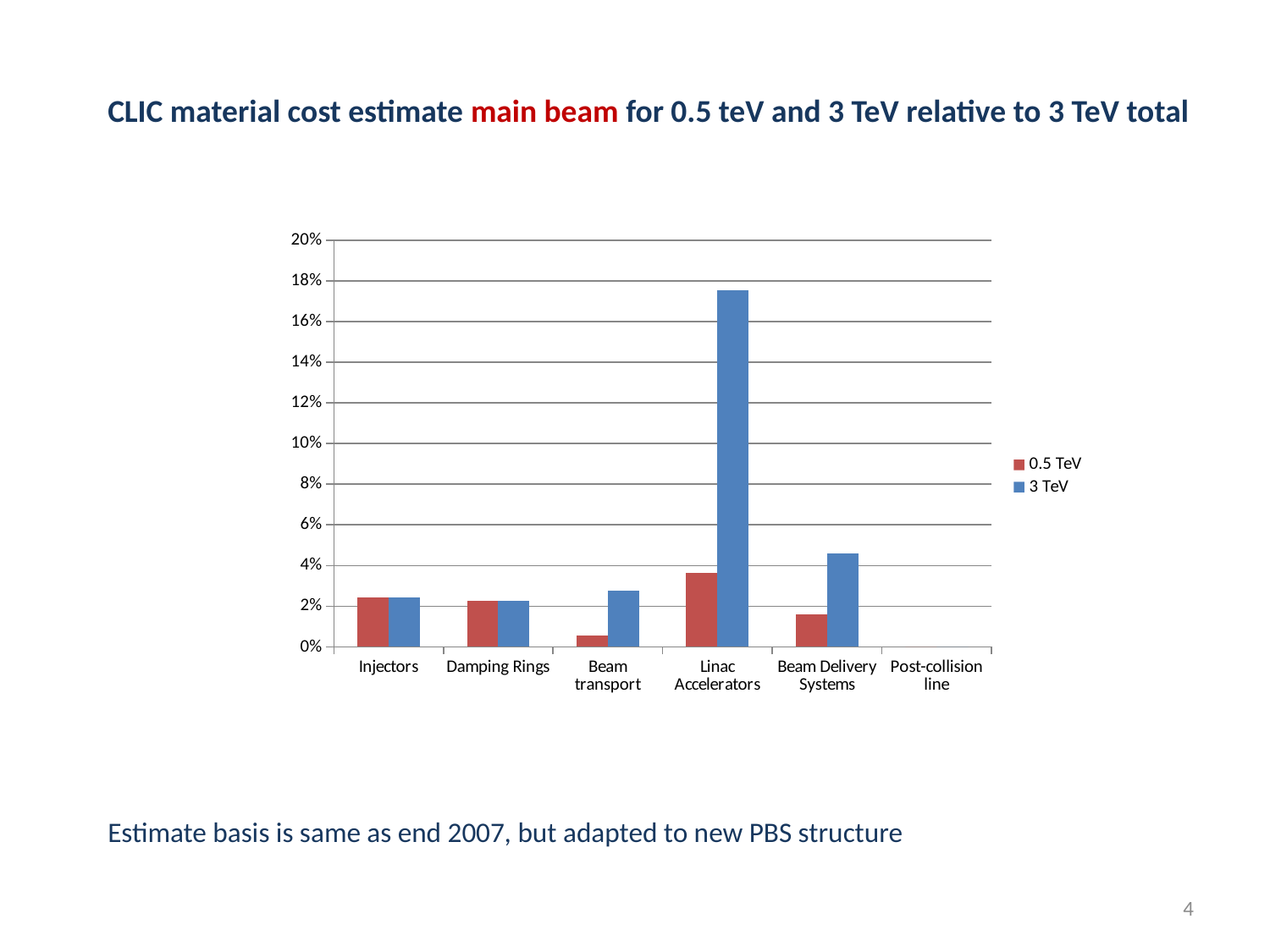

CLIC material cost estimate main beam for 0.5 teV and 3 TeV relative to 3 TeV total

Estimate basis is same as end 2007, but adapted to new PBS structure

### Chart

| Category |  |  |
|---|---|---|
| Injectors | 0.02409689282587101 | 0.02409689282587101 |
| Damping Rings | 0.02264080982682601 | 0.02264080982682601 |
| Beam transport | 0.0057616545915226145 | 0.02765594203930855 |
| Linac Accelerators | 0.036517497850085075 | 0.17528398968040834 |
| Beam Delivery Systems | 0.01597251621091372 | 0.04581371063262145 |
| Post-collision line | 0.0 | 0.0 |
4